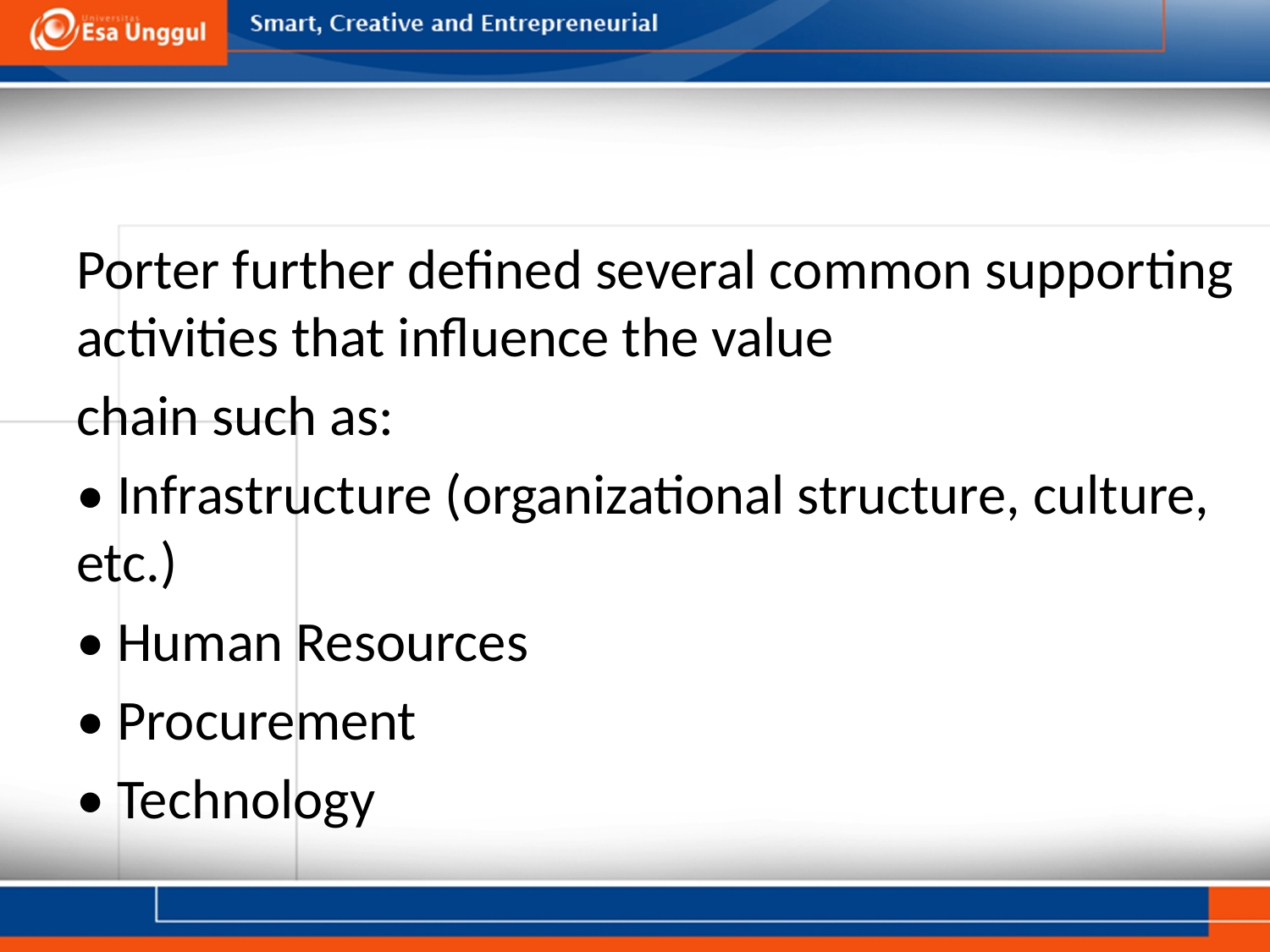

#
Porter further defined several common supporting activities that influence the value
chain such as:
• Infrastructure (organizational structure, culture, etc.)
• Human Resources
• Procurement
• Technology